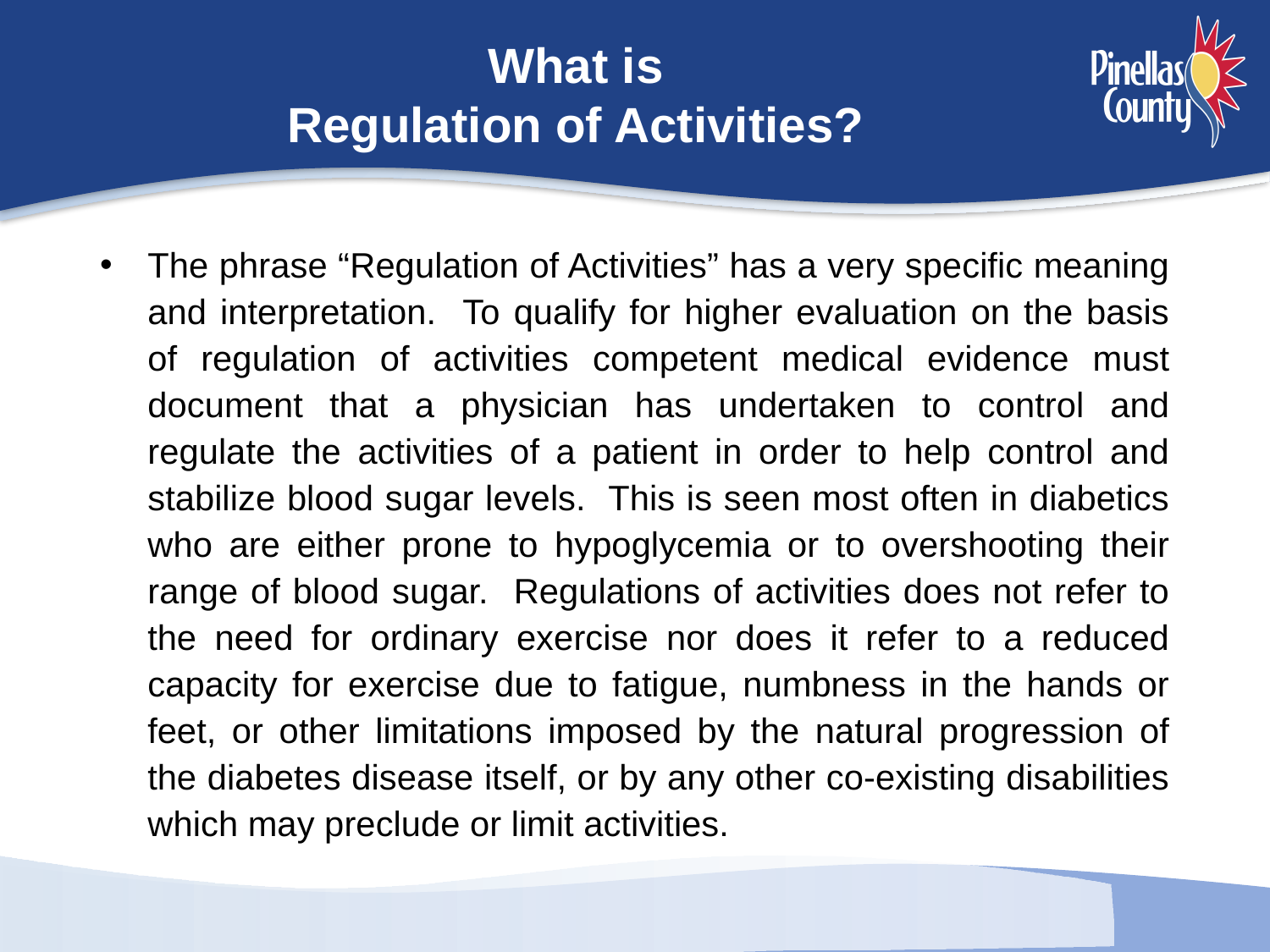

# What is Regulation of Activities?
The phrase “Regulation of Activities” has a very specific meaning and interpretation.  To qualify for higher evaluation on the basis of regulation of activities competent medical evidence must document that a physician has undertaken to control and regulate the activities of a patient in order to help control and stabilize blood sugar levels.  This is seen most often in diabetics who are either prone to hypoglycemia or to overshooting their range of blood sugar.  Regulations of activities does not refer to the need for ordinary exercise nor does it refer to a reduced capacity for exercise due to fatigue, numbness in the hands or feet, or other limitations imposed by the natural progression of the diabetes disease itself, or by any other co-existing disabilities which may preclude or limit activities.